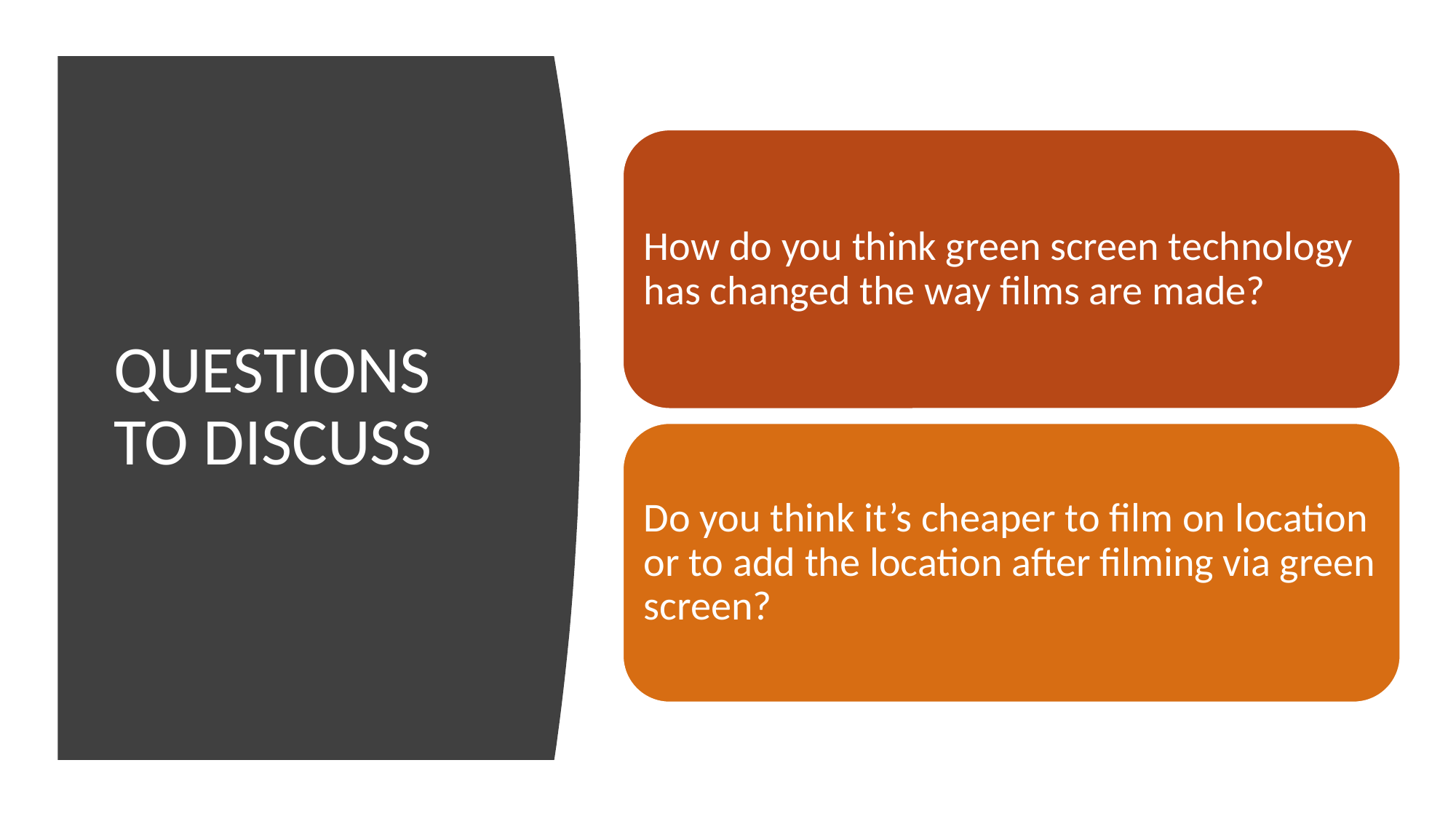

# QUESTIONS TO DISCUSS

How do you think green screen technology has changed the way films are made?

Do you think it’s cheaper to film on location or to add the location after filming via green screen?